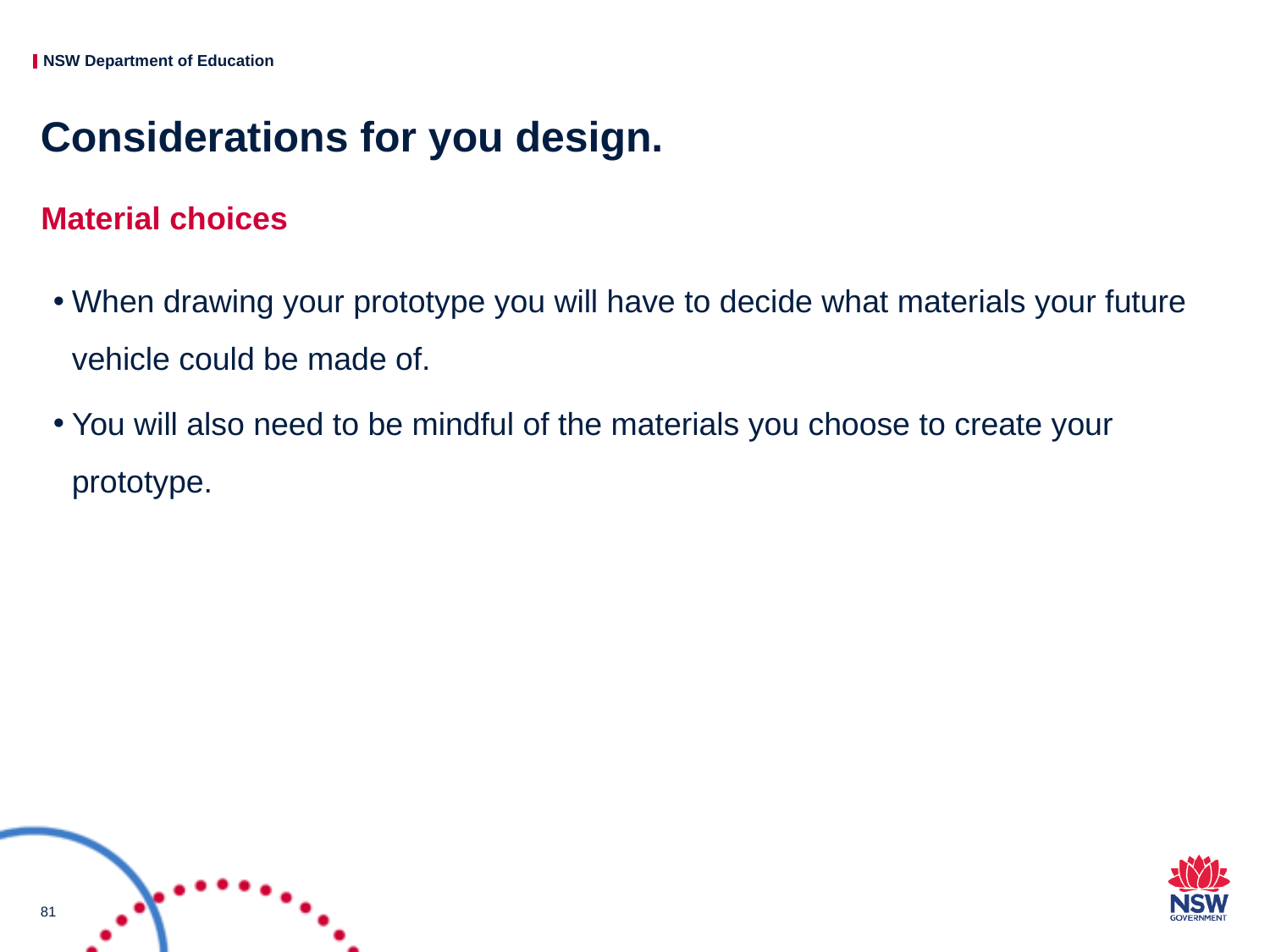

# Considerations for you design.
Material choices
When drawing your prototype you will have to decide what materials your future vehicle could be made of.
You will also need to be mindful of the materials you choose to create your prototype.
81